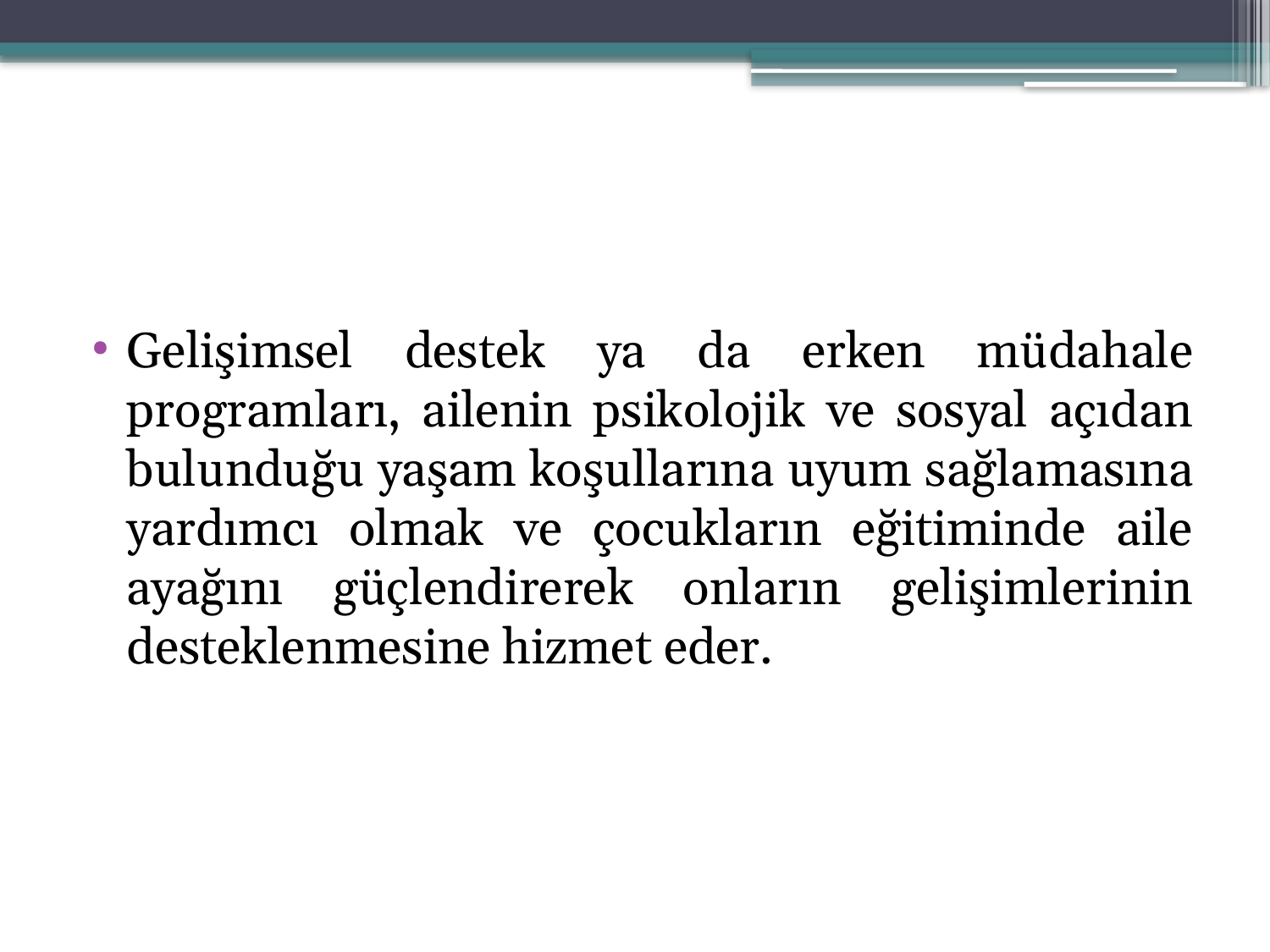

#
Gelişimsel destek ya da erken müdahale programları, ailenin psikolojik ve sosyal açıdan bulunduğu yaşam koşullarına uyum sağlamasına yardımcı olmak ve çocukların eğitiminde aile ayağını güçlendirerek onların gelişimlerinin desteklenmesine hizmet eder.